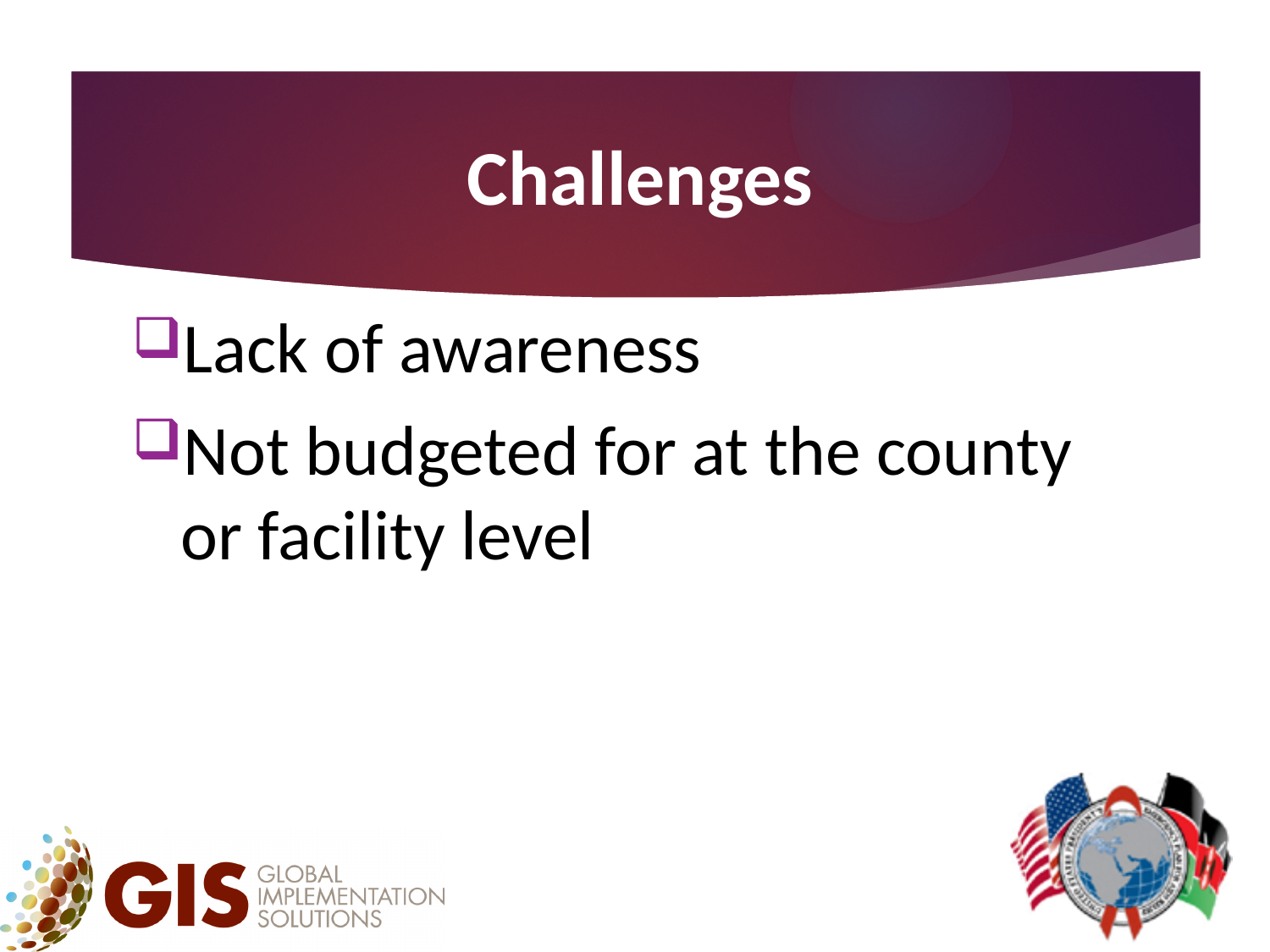

# Challenges
Lack of awareness
Not budgeted for at the county or facility level